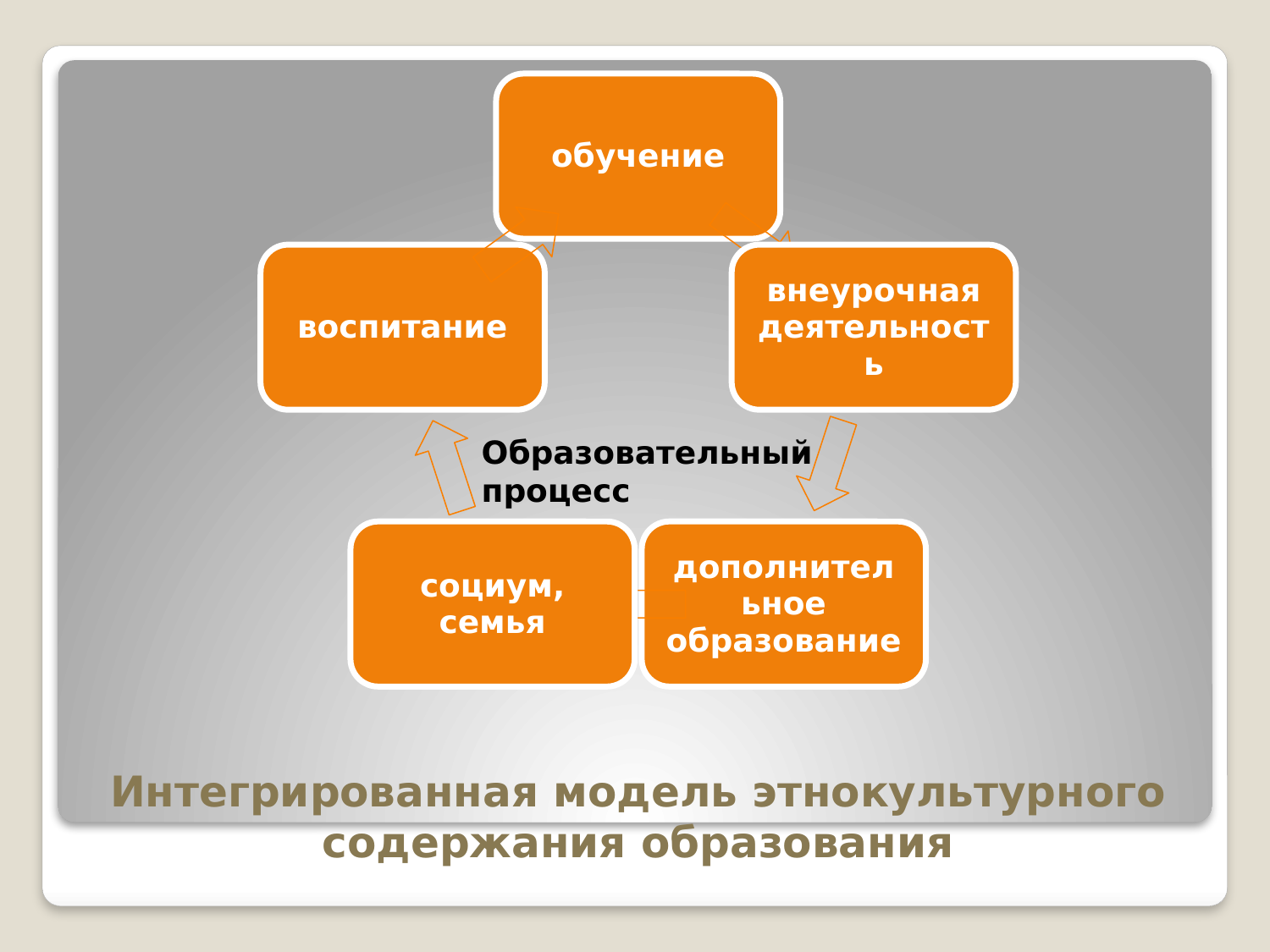

обучение
внеурочная деятельность
дополнительное образование
социум,
семья
воспитание
Образовательный
процесс
# Интегрированная модель этнокультурного содержания образования